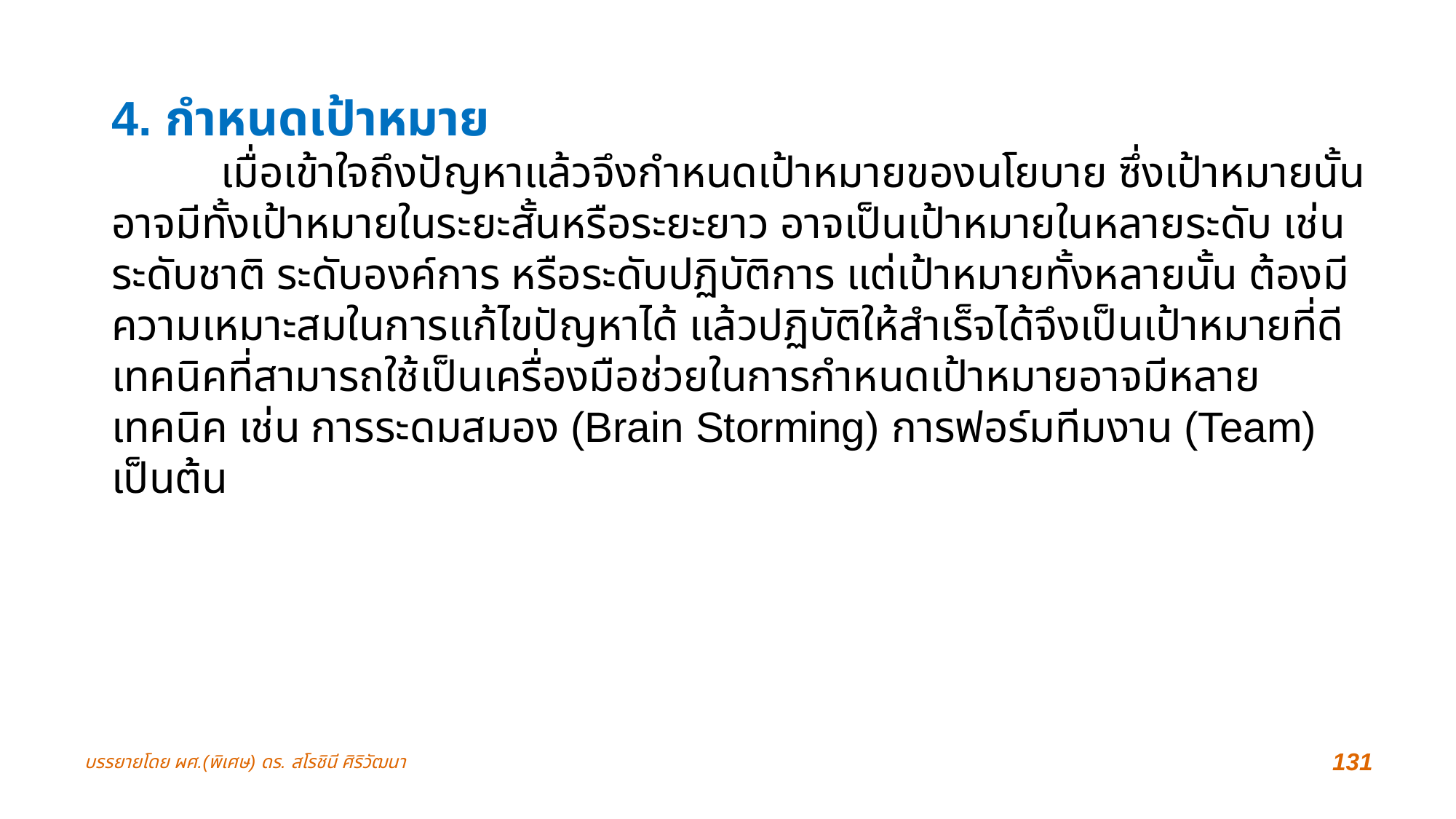

4. กำหนดเป้าหมาย
	เมื่อเข้าใจถึงปัญหาแล้วจึงกำหนดเป้าหมายของนโยบาย ซึ่งเป้าหมายนั้นอาจมีทั้งเป้าหมายในระยะสั้นหรือระยะยาว อาจเป็นเป้าหมายในหลายระดับ เช่น ระดับชาติ ระดับองค์การ หรือระดับปฏิบัติการ แต่เป้าหมายทั้งหลายนั้น ต้องมีความเหมาะสมในการแก้ไขปัญหาได้ แล้วปฏิบัติให้สำเร็จได้จึงเป็นเป้าหมายที่ดีเทคนิคที่สามารถใช้เป็นเครื่องมือช่วยในการกำหนดเป้าหมายอาจมีหลายเทคนิค เช่น การระดมสมอง (Brain Storming) การฟอร์มทีมงาน (Team) เป็นต้น
บรรยายโดย ผศ.(พิเศษ) ดร. สโรชินี ศิริวัฒนา
131